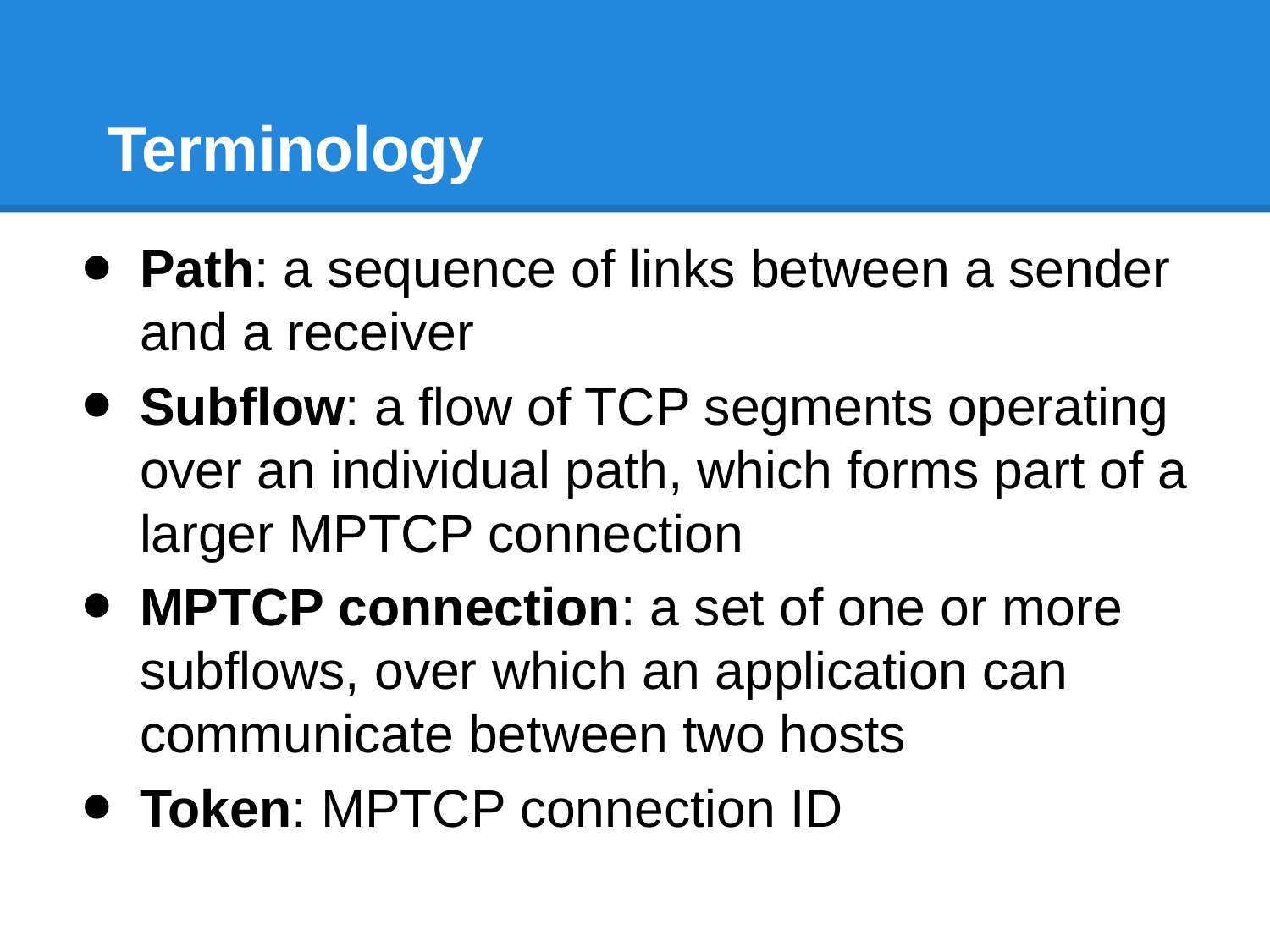

# Terminology
Path: a sequence of links between a sender and a receiver
Subflow: a flow of TCP segments operating over an individual path, which forms part of a larger MPTCP connection
MPTCP connection: a set of one or more subflows, over which an application can communicate between two hosts
Token: MPTCP connection ID